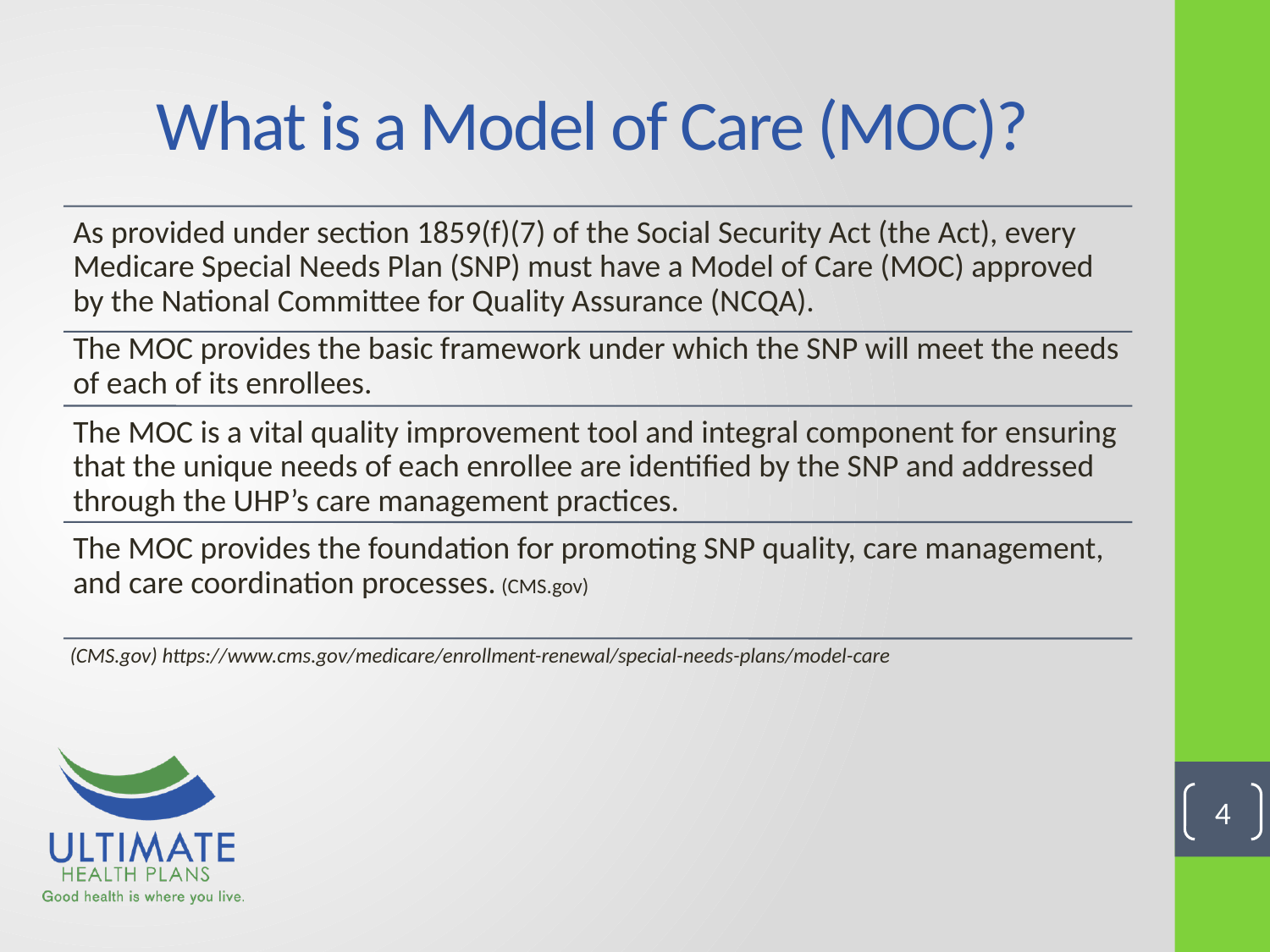

# What is a Model of Care (MOC)?
As provided under section 1859(f)(7) of the Social Security Act (the Act), every Medicare Special Needs Plan (SNP) must have a Model of Care (MOC) approved by the National Committee for Quality Assurance (NCQA).
The MOC provides the basic framework under which the SNP will meet the needs of each of its enrollees.
The MOC is a vital quality improvement tool and integral component for ensuring that the unique needs of each enrollee are identified by the SNP and addressed through the UHP’s care management practices.
The MOC provides the foundation for promoting SNP quality, care management, and care coordination processes. (CMS.gov)
(CMS.gov) https://www.cms.gov/medicare/enrollment-renewal/special-needs-plans/model-care
4